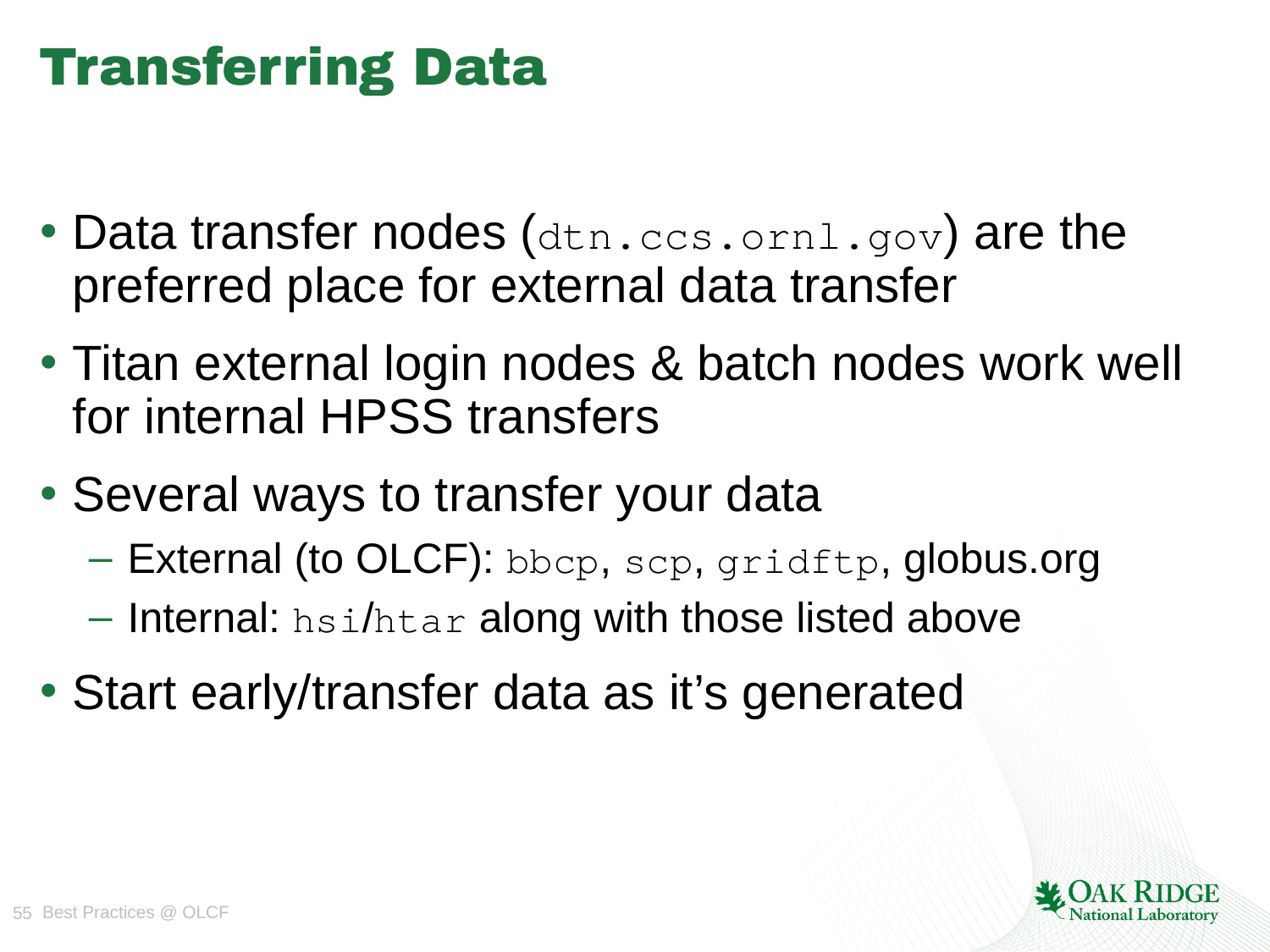

# Transferring Data
Data transfer nodes (dtn.ccs.ornl.gov) are the preferred place for external data transfer
Titan external login nodes & batch nodes work well for internal HPSS transfers
Several ways to transfer your data
External (to OLCF): bbcp, scp, gridftp, globus.org
Internal: hsi/htar along with those listed above
Start early/transfer data as it’s generated